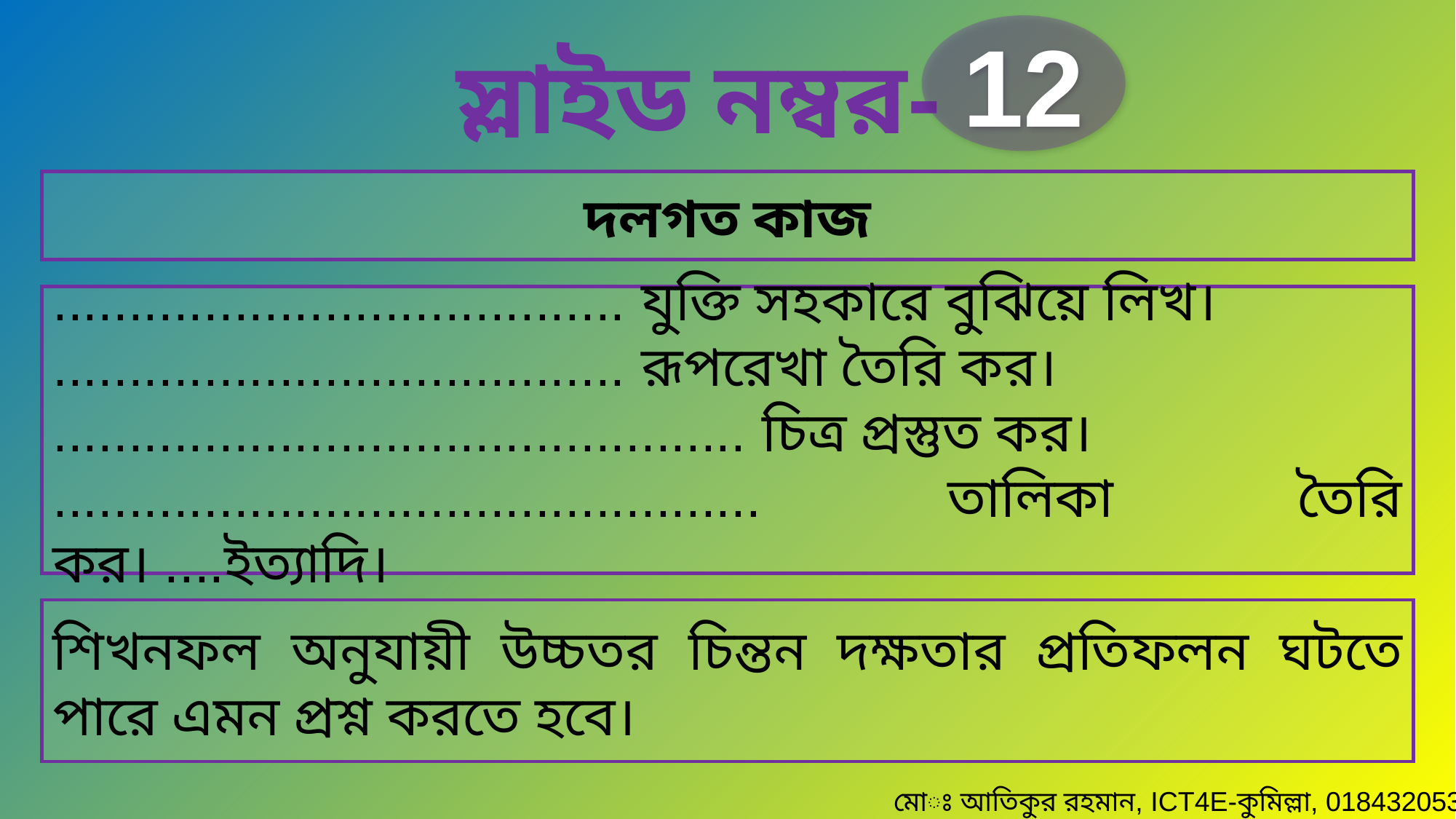

12
স্লাইড নম্বর-
দলগত কাজ
...................................... যুক্তি সহকারে বুঝিয়ে লিখ।
...................................... রূপরেখা তৈরি কর।
.............................................. চিত্র প্রস্তুত কর।
............................................... তালিকা তৈরি কর। ....ইত্যাদি।
শিখনফল অনুযায়ী উচ্চতর চিন্তন দক্ষতার প্রতিফলন ঘটতে পারে এমন প্রশ্ন করতে হবে।